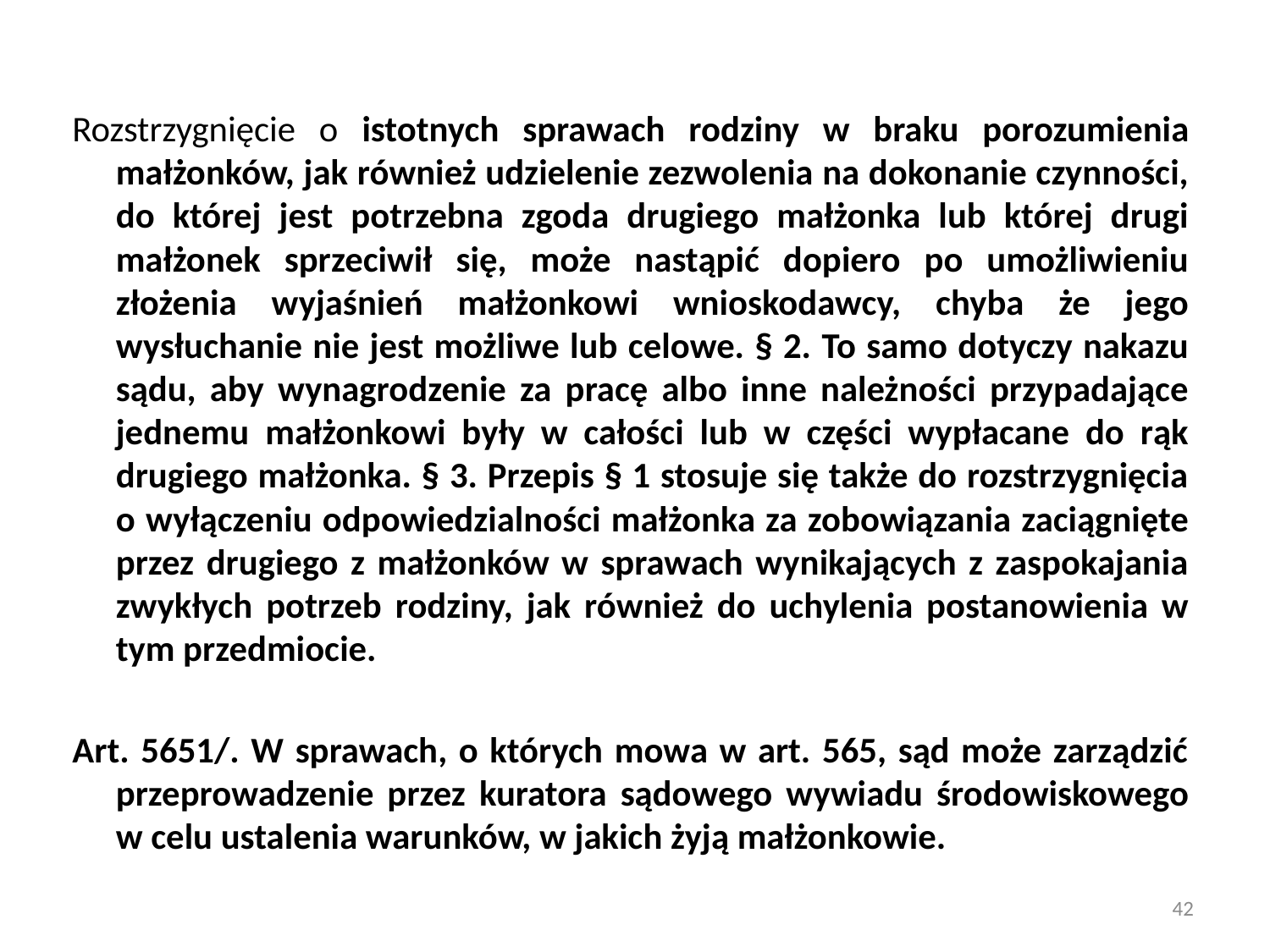

Rozstrzygnięcie o istotnych sprawach rodziny w braku porozumienia małżonków, jak również udzielenie zezwolenia na dokonanie czynności, do której jest potrzebna zgoda drugiego małżonka lub której drugi małżonek sprzeciwił się, może nastąpić dopiero po umożliwieniu złożenia wyjaśnień małżonkowi wnioskodawcy, chyba że jego wysłuchanie nie jest możliwe lub celowe. § 2. To samo dotyczy nakazu sądu, aby wynagrodzenie za pracę albo inne należności przypadające jednemu małżonkowi były w całości lub w części wypłacane do rąk drugiego małżonka. § 3. Przepis § 1 stosuje się także do rozstrzygnięcia o wyłączeniu odpowiedzialności małżonka za zobowiązania zaciągnięte przez drugiego z małżonków w sprawach wynikających z zaspokajania zwykłych potrzeb rodziny, jak również do uchylenia postanowienia w tym przedmiocie.

Art. 5651/. W sprawach, o których mowa w art. 565, sąd może zarządzić przeprowadzenie przez kuratora sądowego wywiadu środowiskowego w celu ustalenia warunków, w jakich żyją małżonkowie.
42